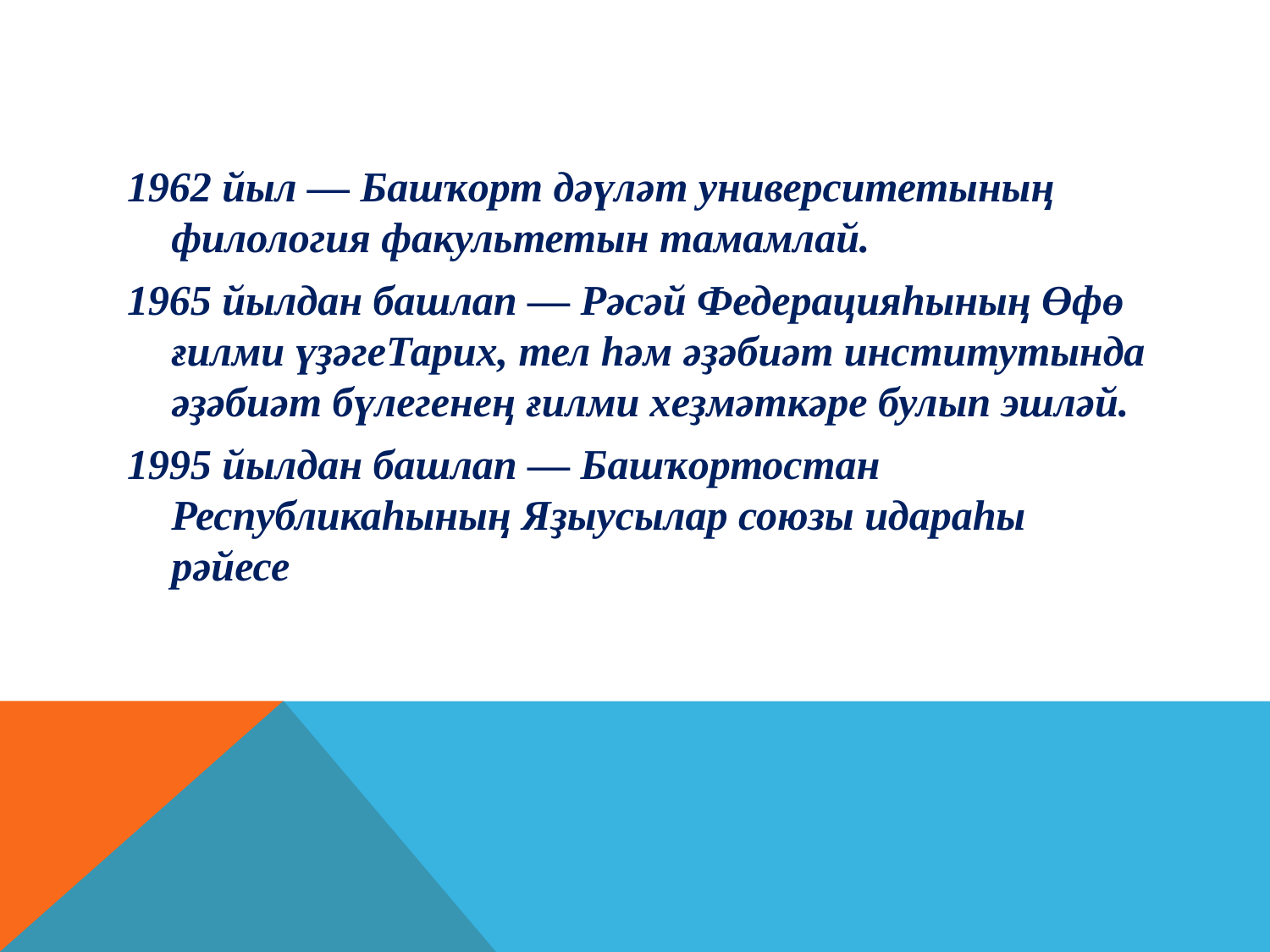

#
1962 йыл — Башҡорт дәүләт университетының филология факультетын тамамлай.
1965 йылдан башлап — Рәсәй Федерацияһының Өфө ғилми үҙәгеТарих, тел һәм әҙәбиәт институтында әҙәбиәт бүлегенең ғилми хеҙмәткәре булып эшләй.
1995 йылдан башлап — Башҡортостан Республикаһының Яҙыусылар союзы идараһы рәйесе